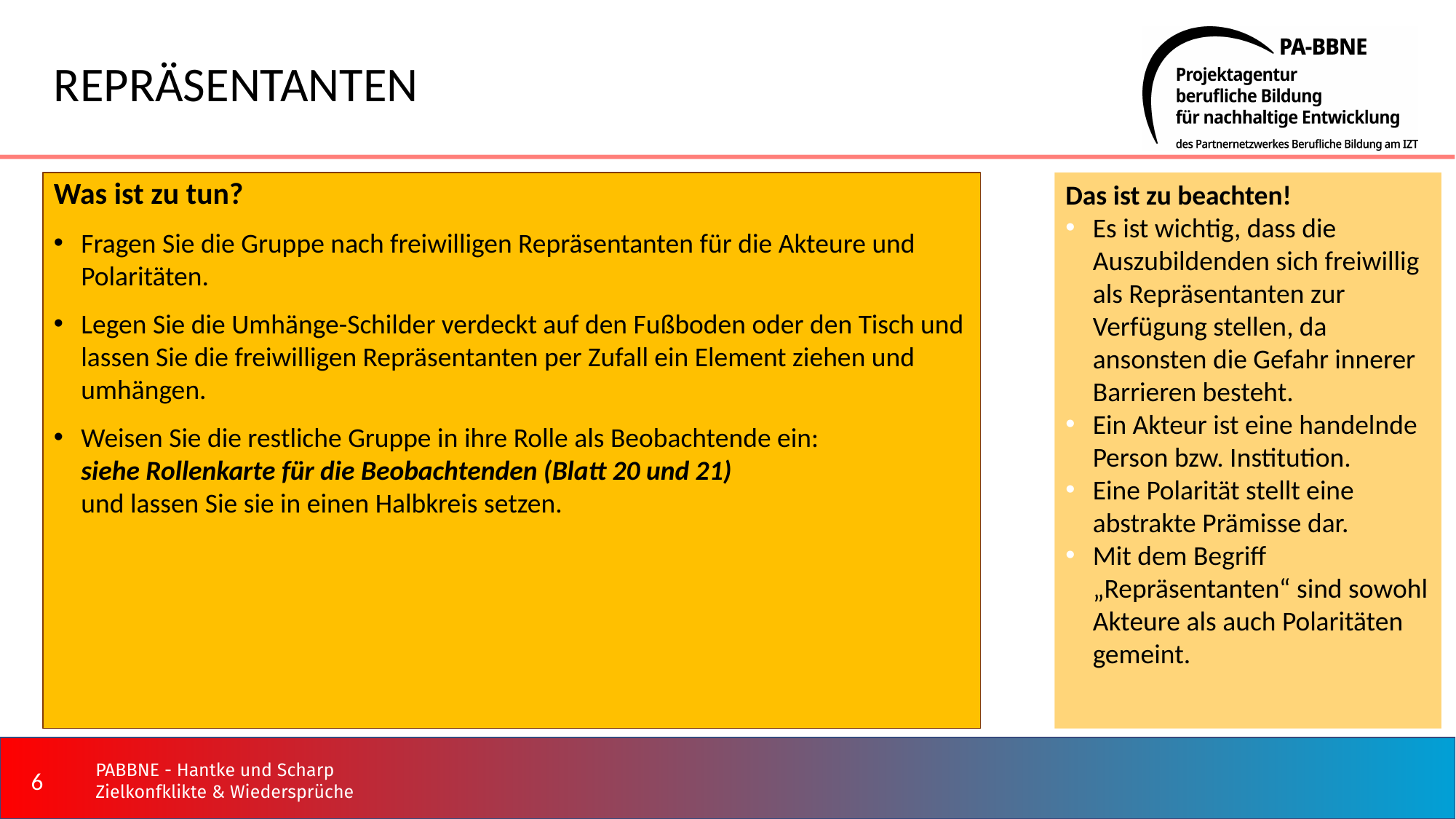

# REPRÄSENTANTEN
Was ist zu tun?
Fragen Sie die Gruppe nach freiwilligen Repräsentanten für die Akteure und Polaritäten.
Legen Sie die Umhänge-Schilder verdeckt auf den Fußboden oder den Tisch und lassen Sie die freiwilligen Repräsentanten per Zufall ein Element ziehen und umhängen.
Weisen Sie die restliche Gruppe in ihre Rolle als Beobachtende ein:
siehe Rollenkarte für die Beobachtenden (Blatt 20 und 21)
und lassen Sie sie in einen Halbkreis setzen.
Das ist zu beachten!
Es ist wichtig, dass die Auszubildenden sich freiwillig als Repräsentanten zur Verfügung stellen, da ansonsten die Gefahr innerer Barrieren besteht.
Ein Akteur ist eine handelnde Person bzw. Institution.
Eine Polarität stellt eine abstrakte Prämisse dar.
Mit dem Begriff „Repräsentanten“ sind sowohl Akteure als auch Polaritäten gemeint.

6
PABBNE - Hantke und Scharp Zielkonfklikte & Wiedersprüche